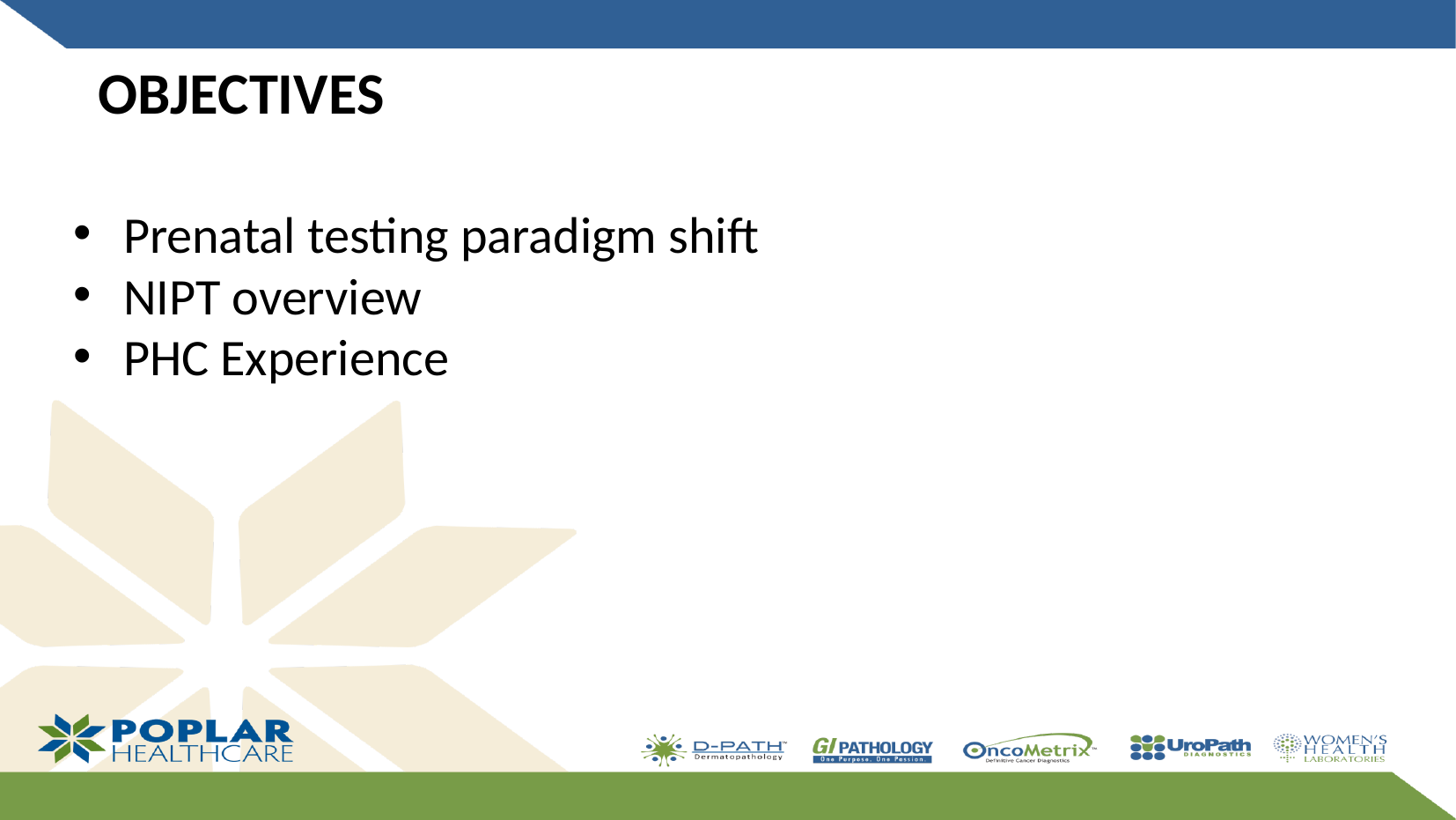

OBJECTIVES

Prenatal testing paradigm shift
NIPT overview
PHC Experience